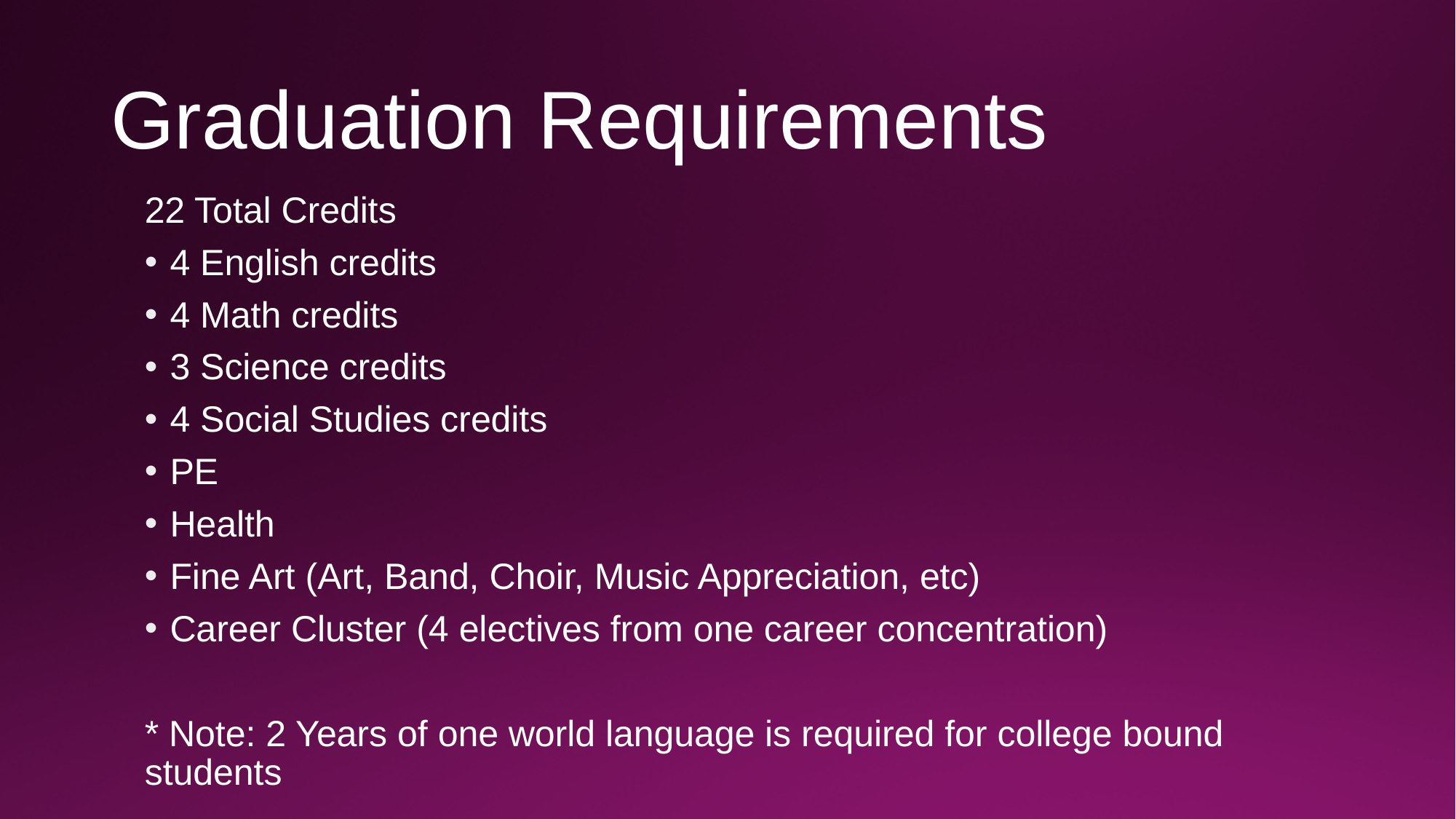

# Graduation Requirements
22 Total Credits
4 English credits
4 Math credits
3 Science credits
4 Social Studies credits
PE
Health
Fine Art (Art, Band, Choir, Music Appreciation, etc)
Career Cluster (4 electives from one career concentration)

* Note: 2 Years of one world language is required for college bound students